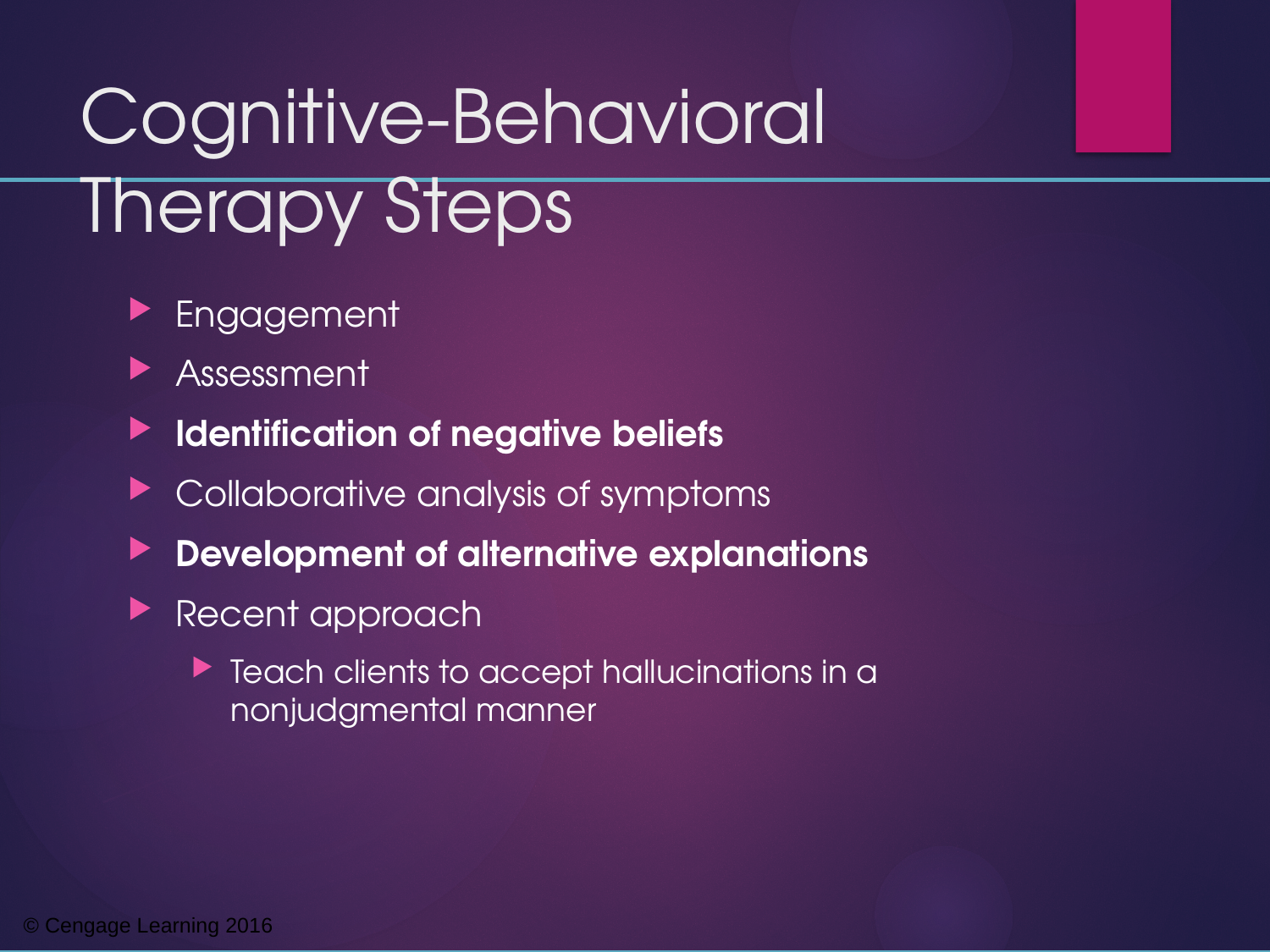

# Cognitive-Behavioral Therapy Steps
Engagement
Assessment
Identification of negative beliefs
Collaborative analysis of symptoms
Development of alternative explanations
Recent approach
Teach clients to accept hallucinations in a nonjudgmental manner